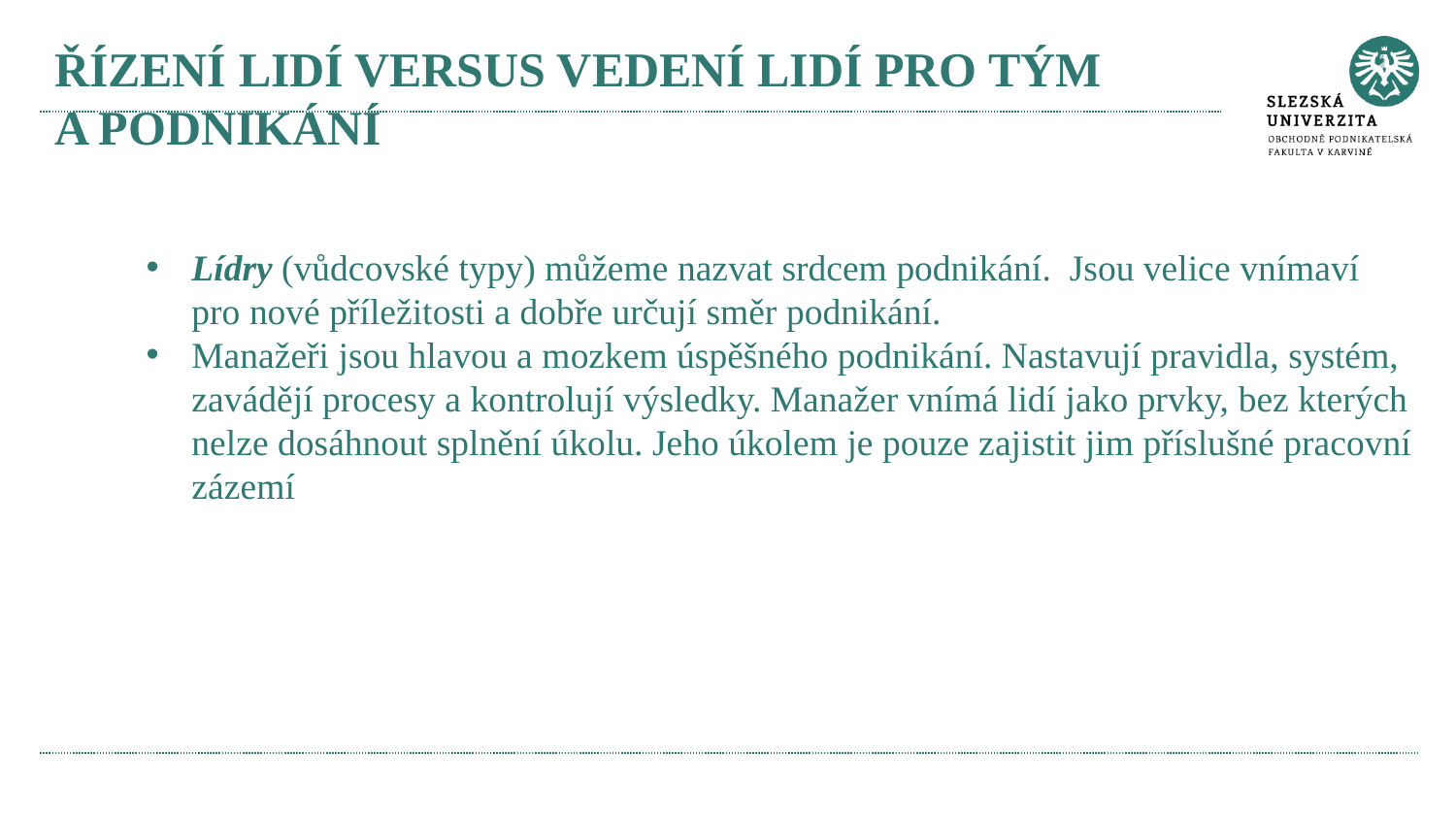

# Řízení lidí versus vedení lidí pro tým a podnikání
Lídry (vůdcovské typy) můžeme nazvat srdcem podnikání.  Jsou velice vnímaví pro nové příležitosti a dobře určují směr podnikání.
Manažeři jsou hlavou a mozkem úspěšného podnikání. Nastavují pravidla, systém, zavádějí procesy a kontrolují výsledky. Manažer vnímá lidí jako prvky, bez kterých nelze dosáhnout splnění úkolu. Jeho úkolem je pouze zajistit jim příslušné pracovní zázemí